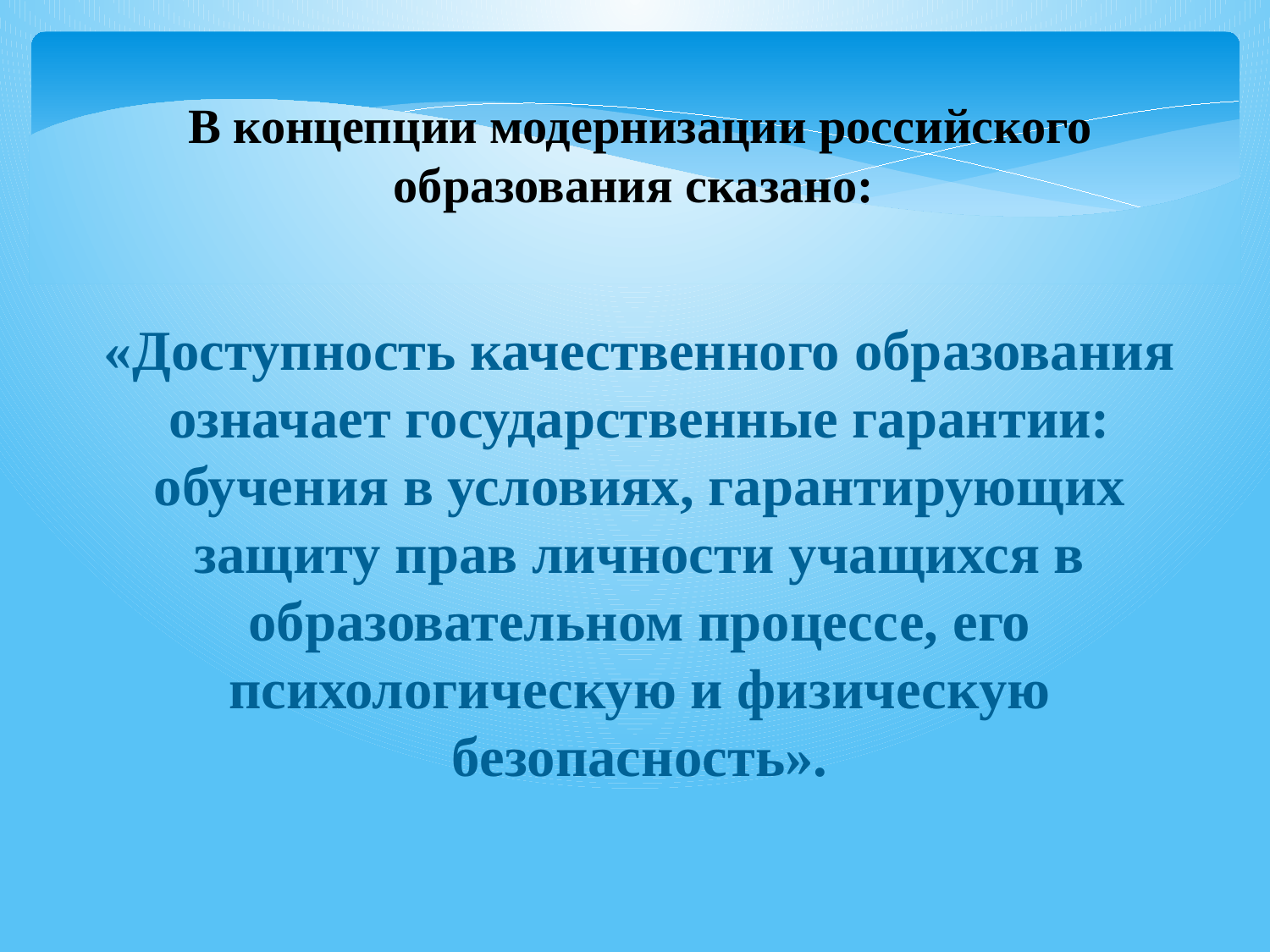

В концепции модернизации российского образования сказано:

«Доступность качественного образования означает государственные гарантии: обучения в условиях, гарантирующих защиту прав личности учащихся в образовательном процессе, его психологическую и физическую безопасность».